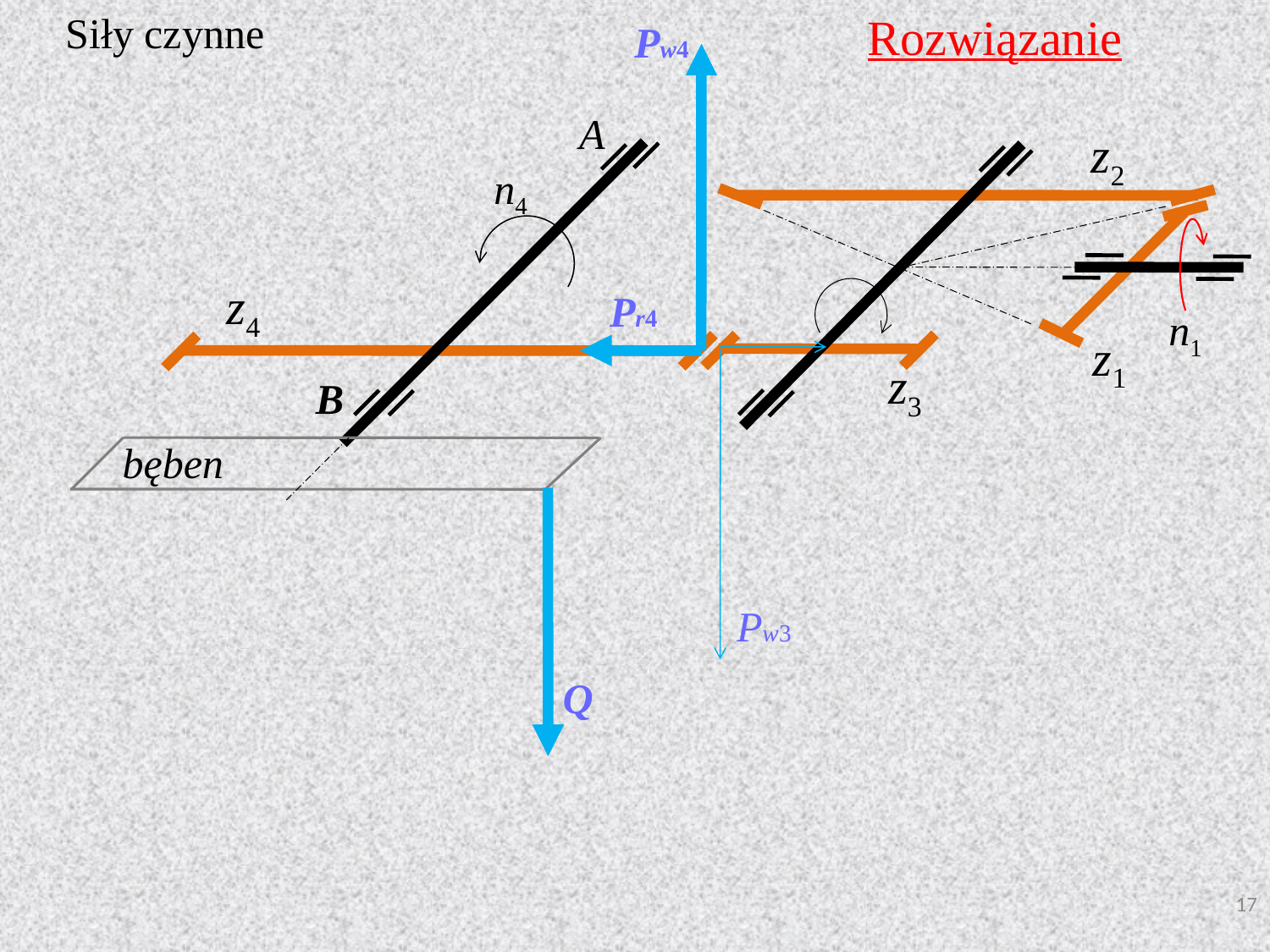

Siły czynne
Pw4
A
z2
n4

z4
Pr4

n1
z1
z3
B
bęben
Pw3
Q
Rozwiązanie
17